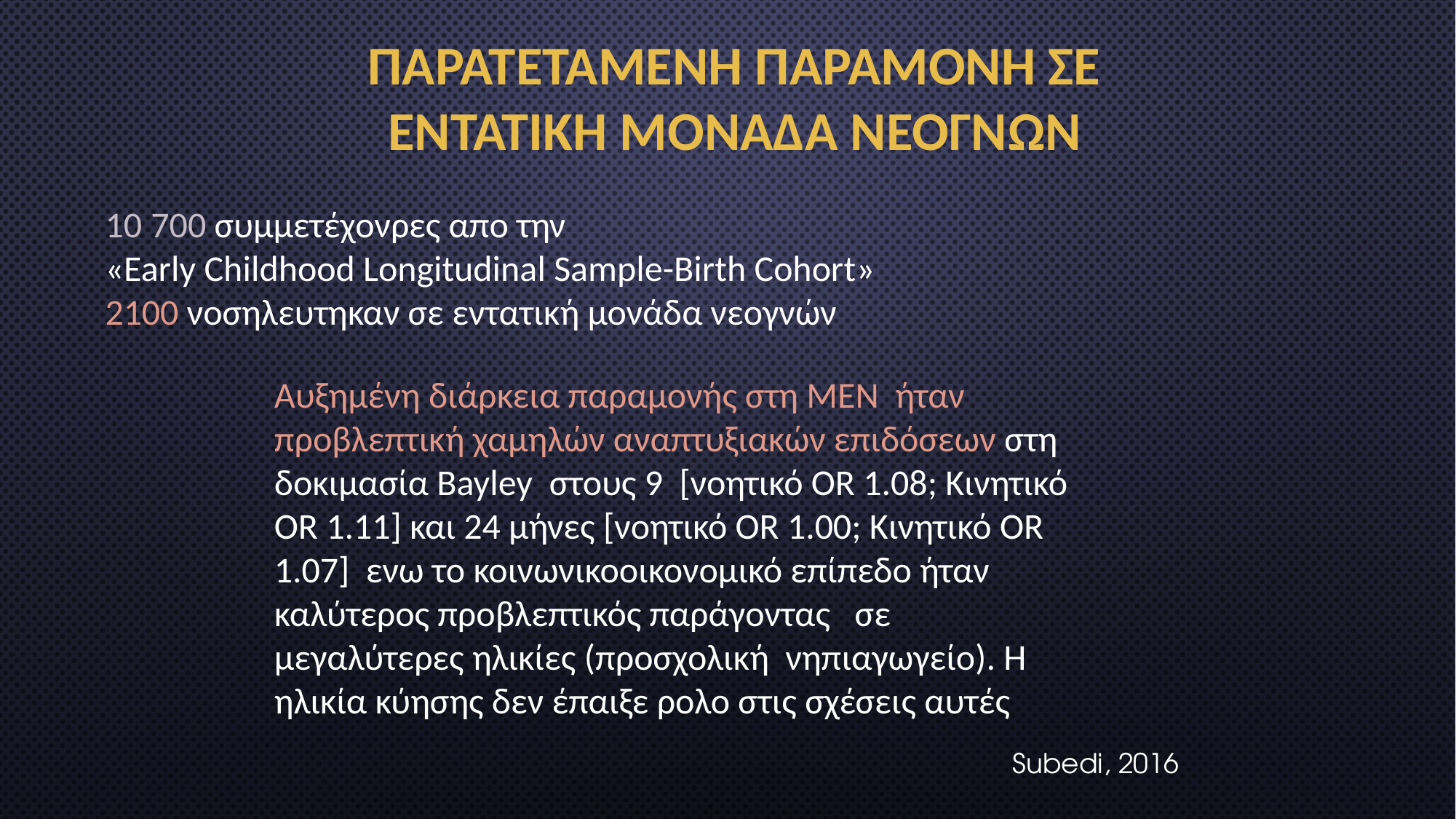

ΠΑΡΑΤΕΤΑΜΕΝΗ ΠΑΡΑΜΟΝΗ ΣΕ
 ΕΝΤΑΤΙΚΗ ΜΟΝΑΔΑ ΝΕΟΓΝΩΝ
10 700 συμμετέχονρες απο την
«Early Childhood Longitudinal Sample-Birth Cohort»
2100 νοσηλευτηκαν σε εντατική μονάδα νεογνών
Αυξημένη διάρκεια παραμονής στη ΜΕΝ  ήταν προβλεπτική χαμηλών αναπτυξιακών επιδόσεων στη δοκιμασία Bayley  στους 9  [νοητικό ΟR 1.08; Κινητικό OR 1.11] και 24 μήνες [νοητικό ΟR 1.00; Κινητικό OR 1.07]  ενω το κοινωνικοοικονομικό επίπεδο ήταν καλύτερος προβλεπτικός παράγοντας   σε μεγαλύτερες ηλικίες (προσχολική  νηπιαγωγείο). Η ηλικία κύησης δεν έπαιξε ρολο στις σχέσεις αυτές
Subedi, 2016